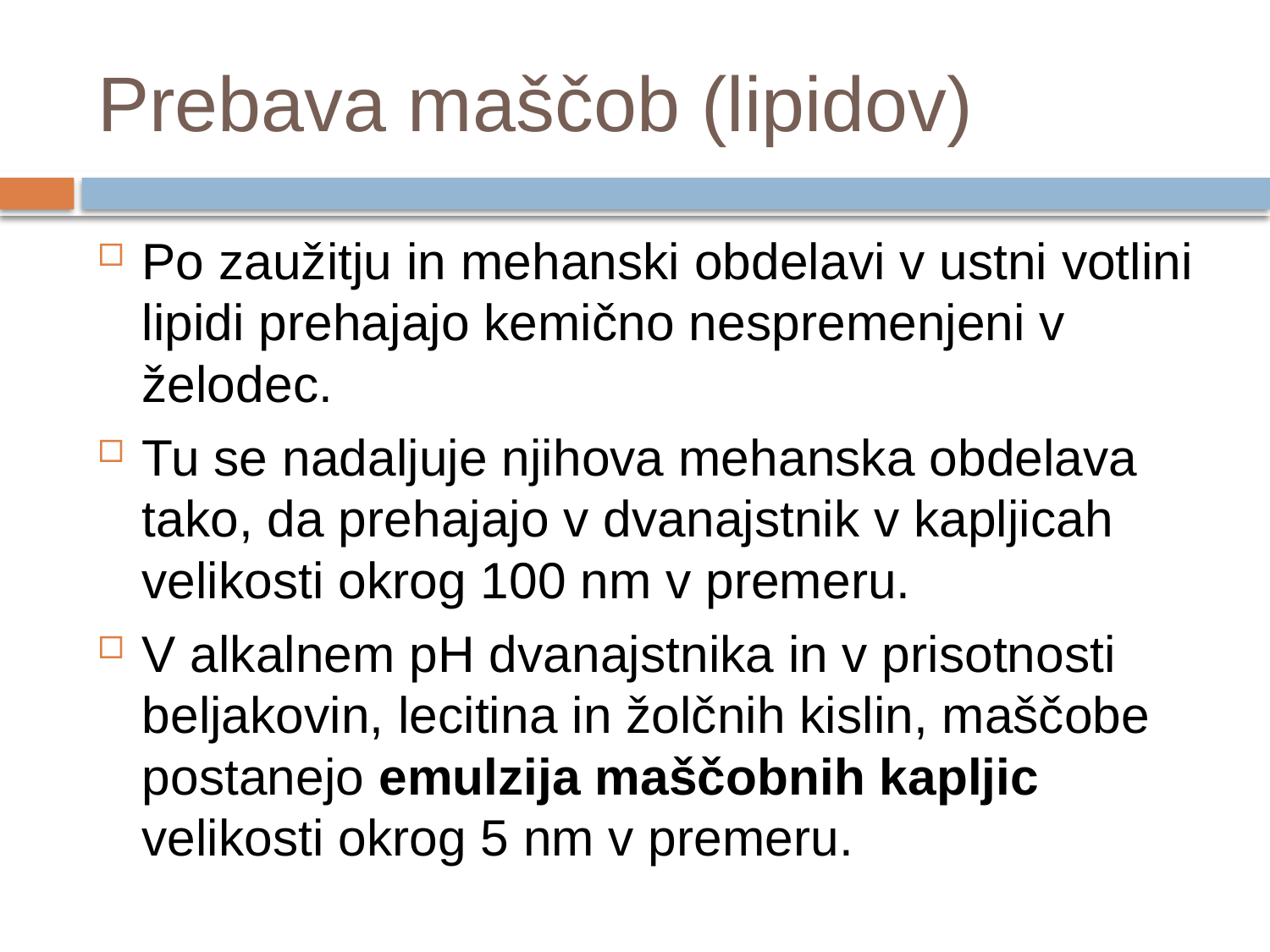

# Prebava maščob (lipidov)
Po zaužitju in mehanski obdelavi v ustni votlini lipidi prehajajo kemično nespremenjeni v želodec.
Tu se nadaljuje njihova mehanska obdelava tako, da prehajajo v dvanajstnik v kapljicah velikosti okrog 100 nm v premeru.
V alkalnem pH dvanajstnika in v prisotnosti beljakovin, lecitina in žolčnih kislin, maščobe postanejo emulzija maščobnih kapljic velikosti okrog 5 nm v premeru.